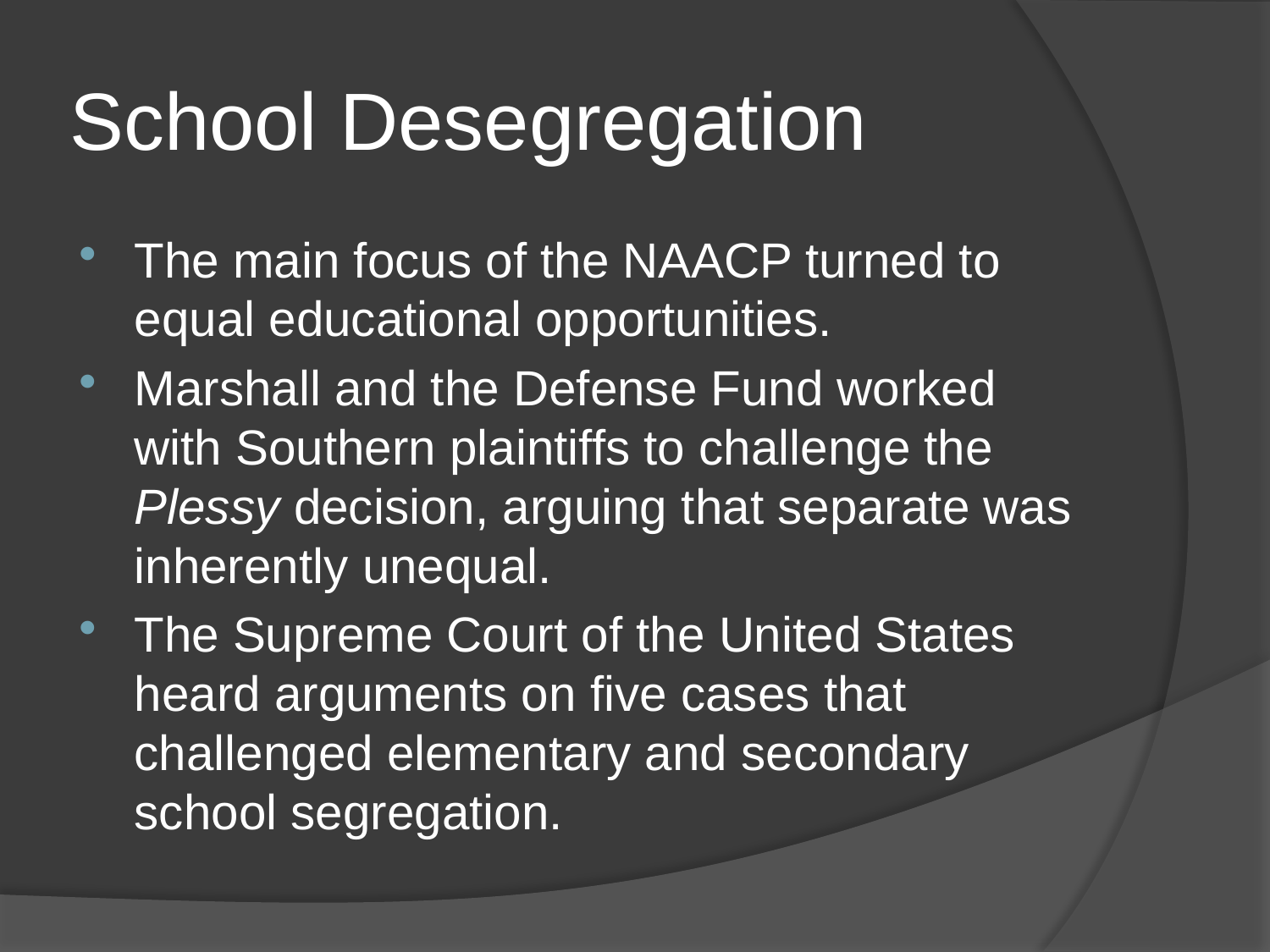

# School Desegregation
The main focus of the NAACP turned to equal educational opportunities.
Marshall and the Defense Fund worked with Southern plaintiffs to challenge the Plessy decision, arguing that separate was inherently unequal.
The Supreme Court of the United States heard arguments on five cases that challenged elementary and secondary school segregation.